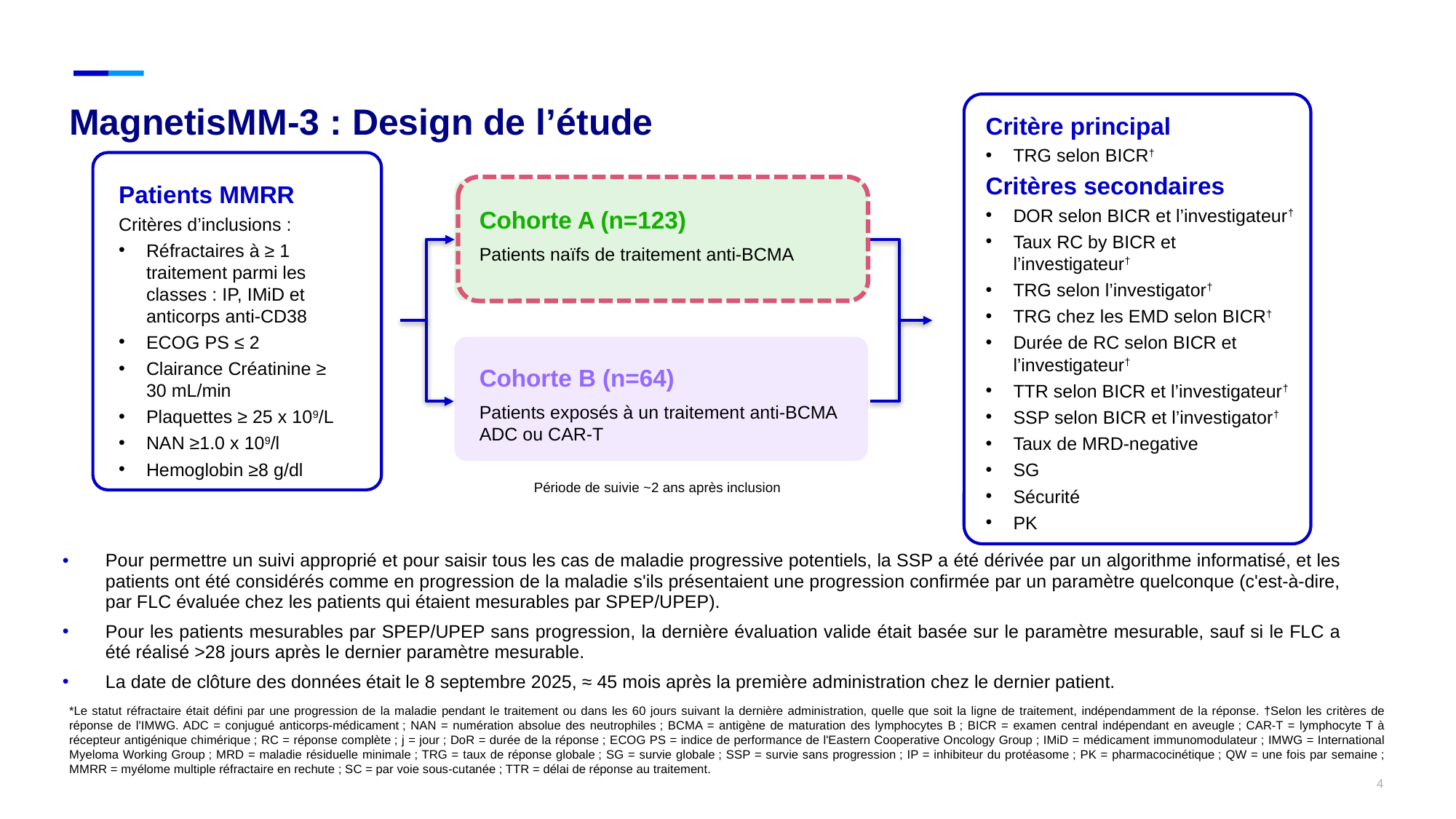

# MagnetisMM-3 : Design de l’étude
Critère principal
TRG selon BICR†
Critères secondaires
DOR selon BICR et l’investigateur†
Taux RC by BICR et l’investigateur†
TRG selon l’investigator†
TRG chez les EMD selon BICR†
Durée de RC selon BICR et l’investigateur†
TTR selon BICR et l’investigateur†
SSP selon BICR et l’investigator†
Taux de MRD-negative
SG
Sécurité
PK
Patients MMRR
Critères d’inclusions :
Réfractaires à ≥ 1 traitement parmi les classes : IP, IMiD et anticorps anti-CD38
ECOG PS ≤ 2
Clairance Créatinine ≥ 30 mL/min
Plaquettes ≥ 25 x 109/L
NAN ≥1.0 x 109/l
Hemoglobin ≥8 g/dl

Cohorte A (n=123)
Patients naïfs de traitement anti-BCMA

Cohorte B (n=64)
Patients exposés à un traitement anti-BCMA ADC ou CAR-T
Période de suivie ~2 ans après inclusion
Pour permettre un suivi approprié et pour saisir tous les cas de maladie progressive potentiels, la SSP a été dérivée par un algorithme informatisé, et les patients ont été considérés comme en progression de la maladie s'ils présentaient une progression confirmée par un paramètre quelconque (c'est-à-dire, par FLC évaluée chez les patients qui étaient mesurables par SPEP/UPEP).
Pour les patients mesurables par SPEP/UPEP sans progression, la dernière évaluation valide était basée sur le paramètre mesurable, sauf si le FLC a été réalisé >28 jours après le dernier paramètre mesurable.
La date de clôture des données était le 8 septembre 2025, ≈ 45 mois après la première administration chez le dernier patient.
*Le statut réfractaire était défini par une progression de la maladie pendant le traitement ou dans les 60 jours suivant la dernière administration, quelle que soit la ligne de traitement, indépendamment de la réponse. †Selon les critères de réponse de l'IMWG. ADC = conjugué anticorps-médicament ; NAN = numération absolue des neutrophiles ; BCMA = antigène de maturation des lymphocytes B ; BICR = examen central indépendant en aveugle ; CAR-T = lymphocyte T à récepteur antigénique chimérique ; RC = réponse complète ; j = jour ; DoR = durée de la réponse ; ECOG PS = indice de performance de l'Eastern Cooperative Oncology Group ; IMiD = médicament immunomodulateur ; IMWG = International Myeloma Working Group ; MRD = maladie résiduelle minimale ; TRG = taux de réponse globale ; SG = survie globale ; SSP = survie sans progression ; IP = inhibiteur du protéasome ; PK = pharmacocinétique ; QW = une fois par semaine ; MMRR = myélome multiple réfractaire en rechute ; SC = par voie sous-cutanée ; TTR = délai de réponse au traitement.